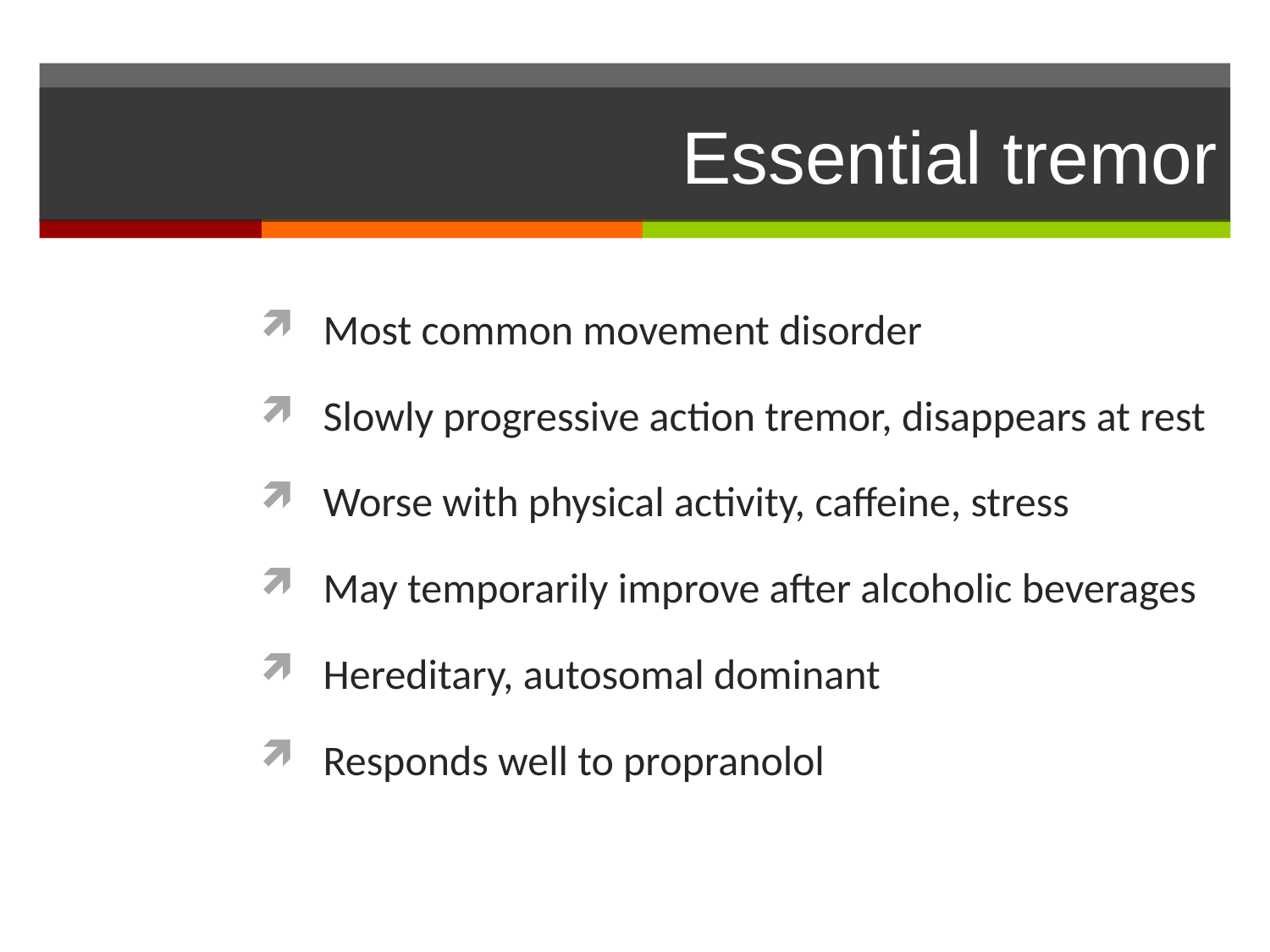

# Essential tremor
Most common movement disorder
Slowly progressive action tremor, disappears at rest
Worse with physical activity, caffeine, stress
May temporarily improve after alcoholic beverages
Hereditary, autosomal dominant
Responds well to propranolol